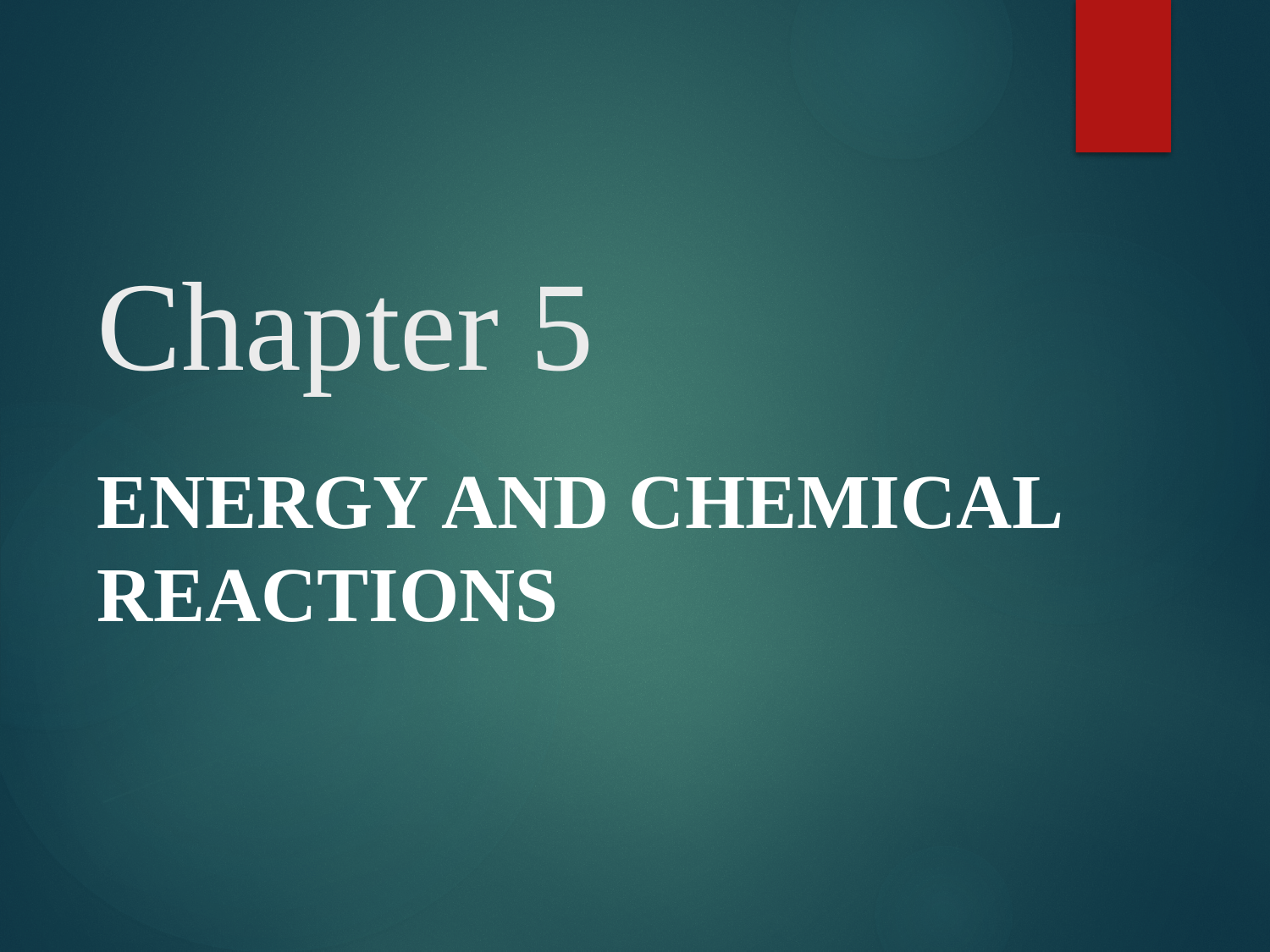

# Chapter 5
Energy and Chemical Reactions